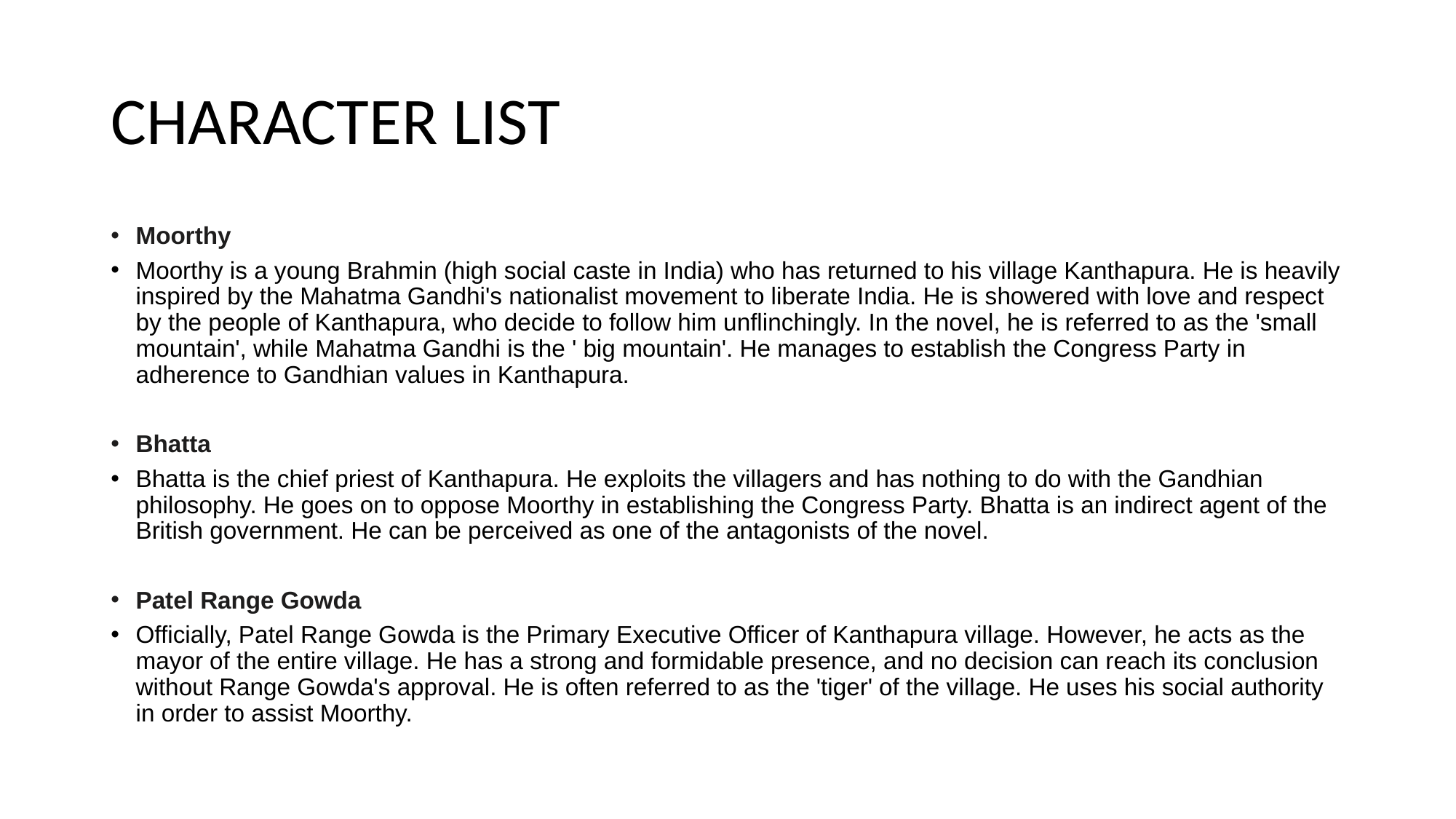

# CHARACTER LIST
Moorthy
Moorthy is a young Brahmin (high social caste in India) who has returned to his village Kanthapura. He is heavily inspired by the Mahatma Gandhi's nationalist movement to liberate India. He is showered with love and respect by the people of Kanthapura, who decide to follow him unflinchingly. In the novel, he is referred to as the 'small mountain', while Mahatma Gandhi is the ' big mountain'. He manages to establish the Congress Party in adherence to Gandhian values in Kanthapura.

Bhatta
Bhatta is the chief priest of Kanthapura. He exploits the villagers and has nothing to do with the Gandhian philosophy. He goes on to oppose Moorthy in establishing the Congress Party. Bhatta is an indirect agent of the British government. He can be perceived as one of the antagonists of the novel.

Patel Range Gowda
Officially, Patel Range Gowda is the Primary Executive Officer of Kanthapura village. However, he acts as the mayor of the entire village. He has a strong and formidable presence, and no decision can reach its conclusion without Range Gowda's approval. He is often referred to as the 'tiger' of the village. He uses his social authority in order to assist Moorthy.